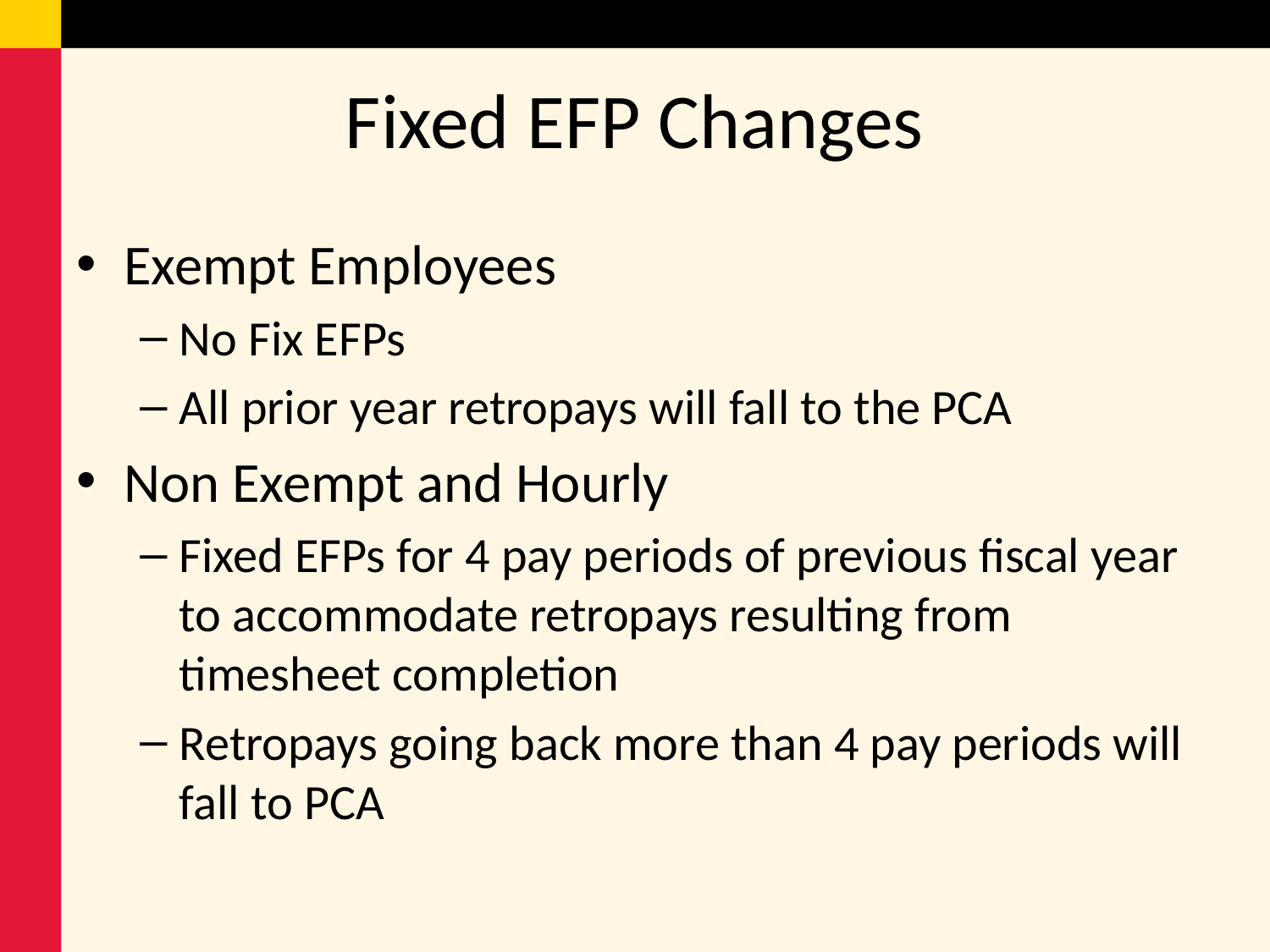

# Fixed EFP Changes
Exempt Employees
No Fix EFPs
All prior year retropays will fall to the PCA
Non Exempt and Hourly
Fixed EFPs for 4 pay periods of previous fiscal year to accommodate retropays resulting from timesheet completion
Retropays going back more than 4 pay periods will fall to PCA